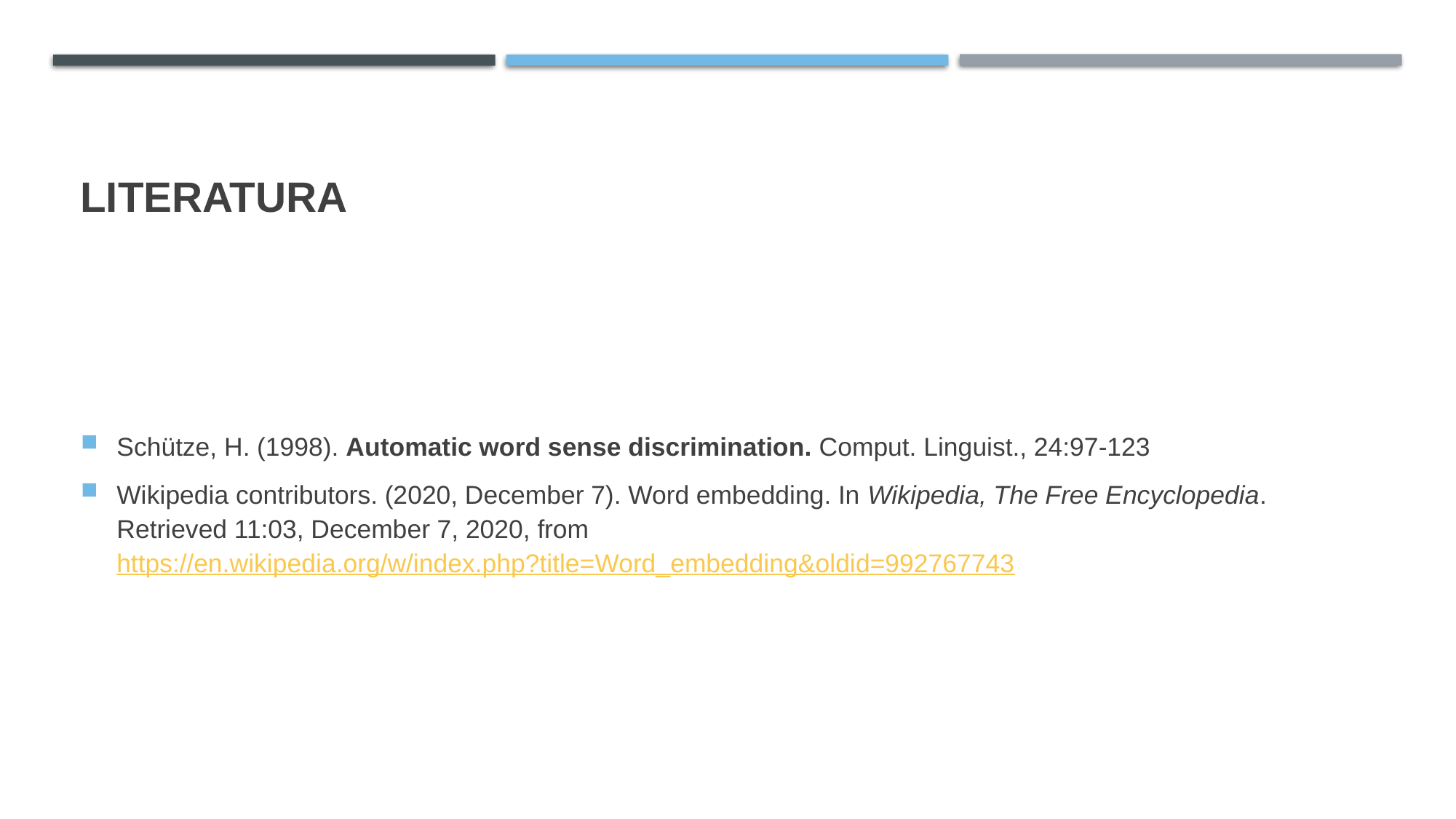

# Literatura

Schütze, H. (1998). Automatic word sense discrimination. Comput. Linguist., 24:97-123
Wikipedia contributors. (2020, December 7). Word embedding. In Wikipedia, The Free Encyclopedia. Retrieved 11:03, December 7, 2020, from https://en.wikipedia.org/w/index.php?title=Word_embedding&oldid=992767743